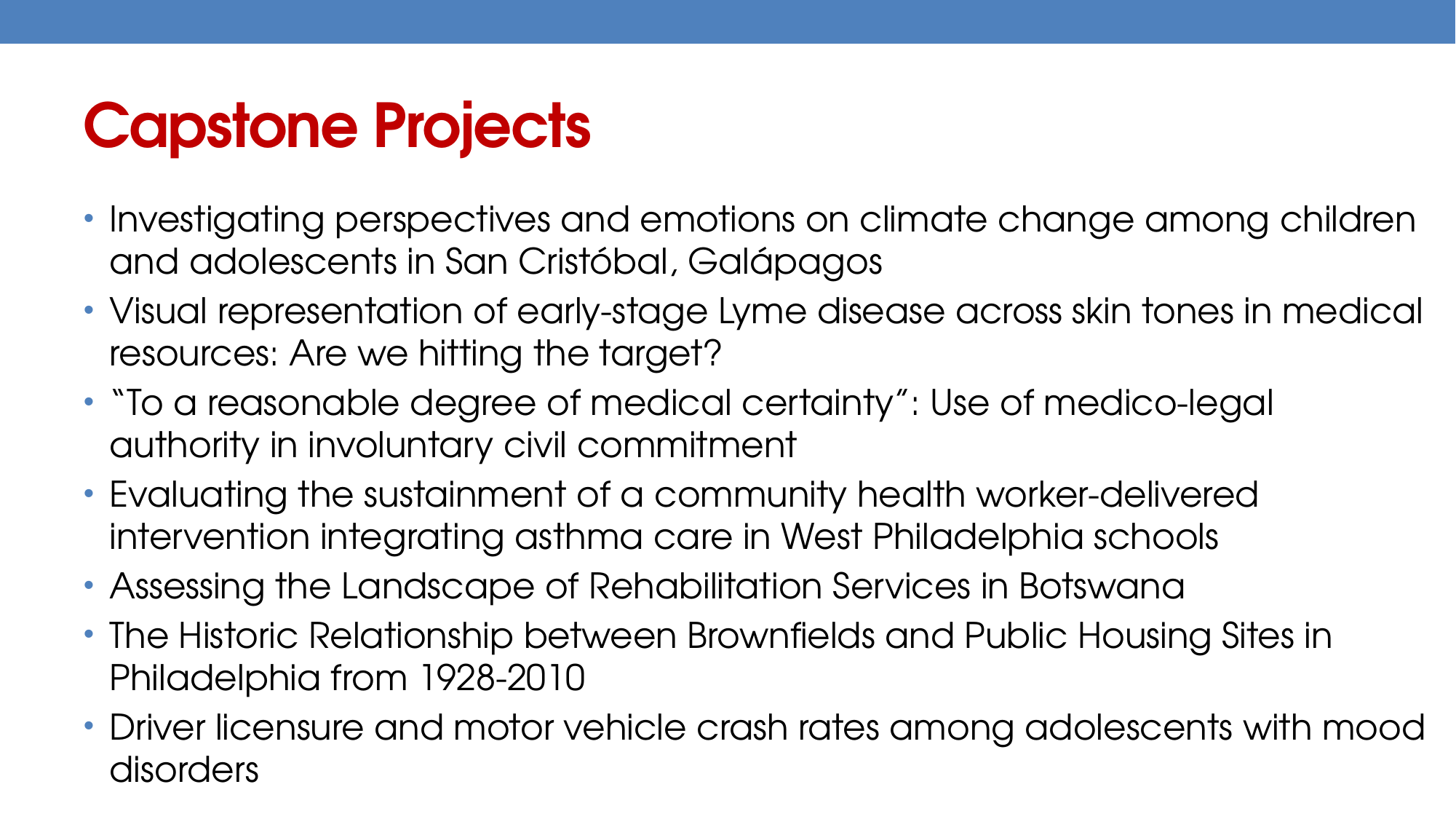

# Capstone Projects
Investigating perspectives and emotions on climate change among children and adolescents in San Cristóbal, Galápagos
Visual representation of early-stage Lyme disease across skin tones in medical resources: Are we hitting the target?
“To a reasonable degree of medical certainty”: Use of medico-legal authority in involuntary civil commitment
Evaluating the sustainment of a community health worker-delivered intervention integrating asthma care in West Philadelphia schools
Assessing the Landscape of Rehabilitation Services in Botswana
The Historic Relationship between Brownfields and Public Housing Sites in Philadelphia from 1928-2010
Driver licensure and motor vehicle crash rates among adolescents with mood disorders